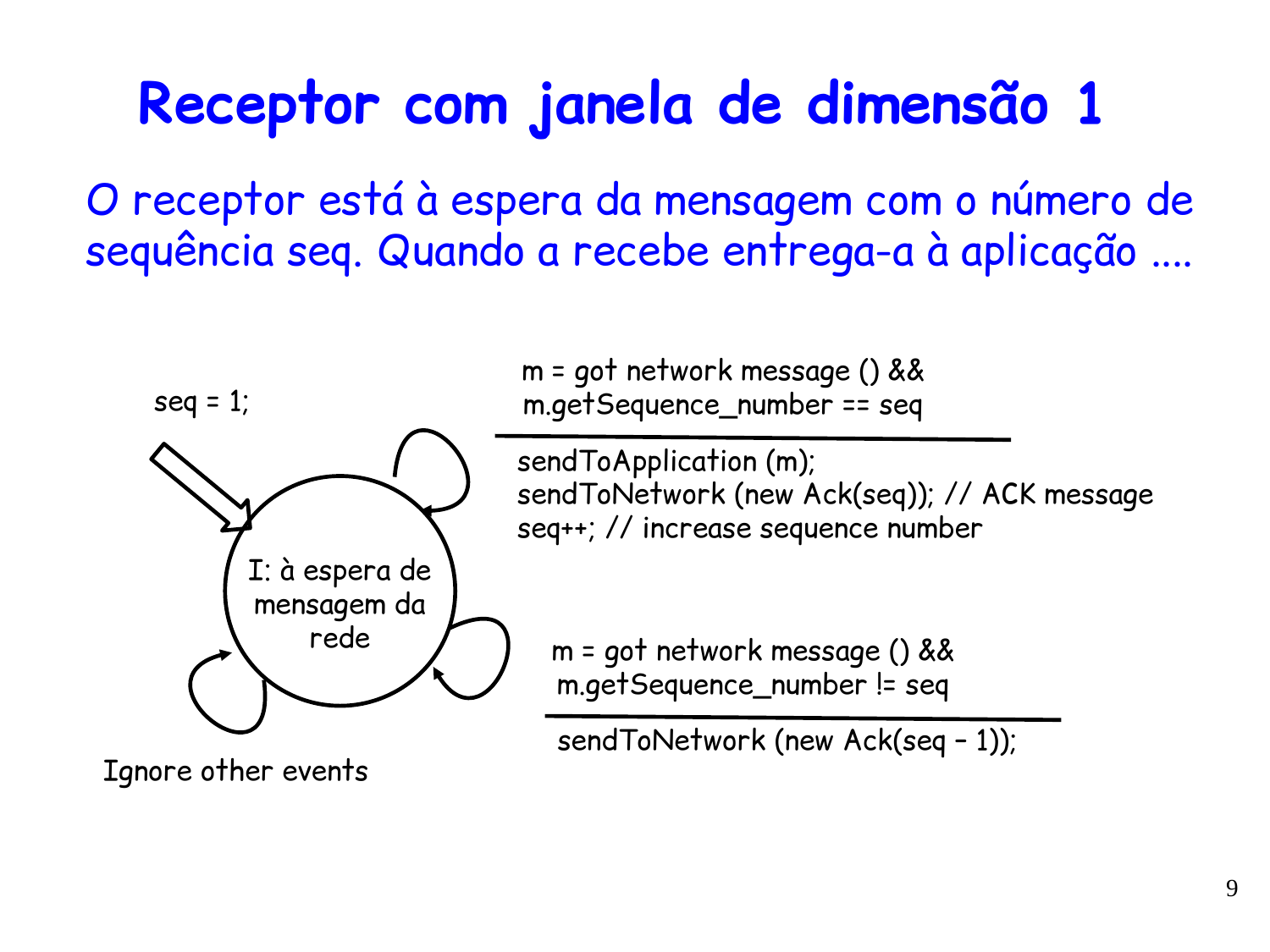

# Receptor com janela de dimensão 1
O receptor está à espera da mensagem com o número de sequência seq. Quando a recebe entrega-a à aplicação ....
m = got network message () &&
m.getSequence_number == seq

I: à espera de mensagem da rede

sendToNetwork (new Ack(seq – 1));

seq = 1;
sendToApplication (m);
sendToNetwork (new Ack(seq)); // ACK message
seq++; // increase sequence number

m = got network message () &&
m.getSequence_number != seq
Ignore other events
9